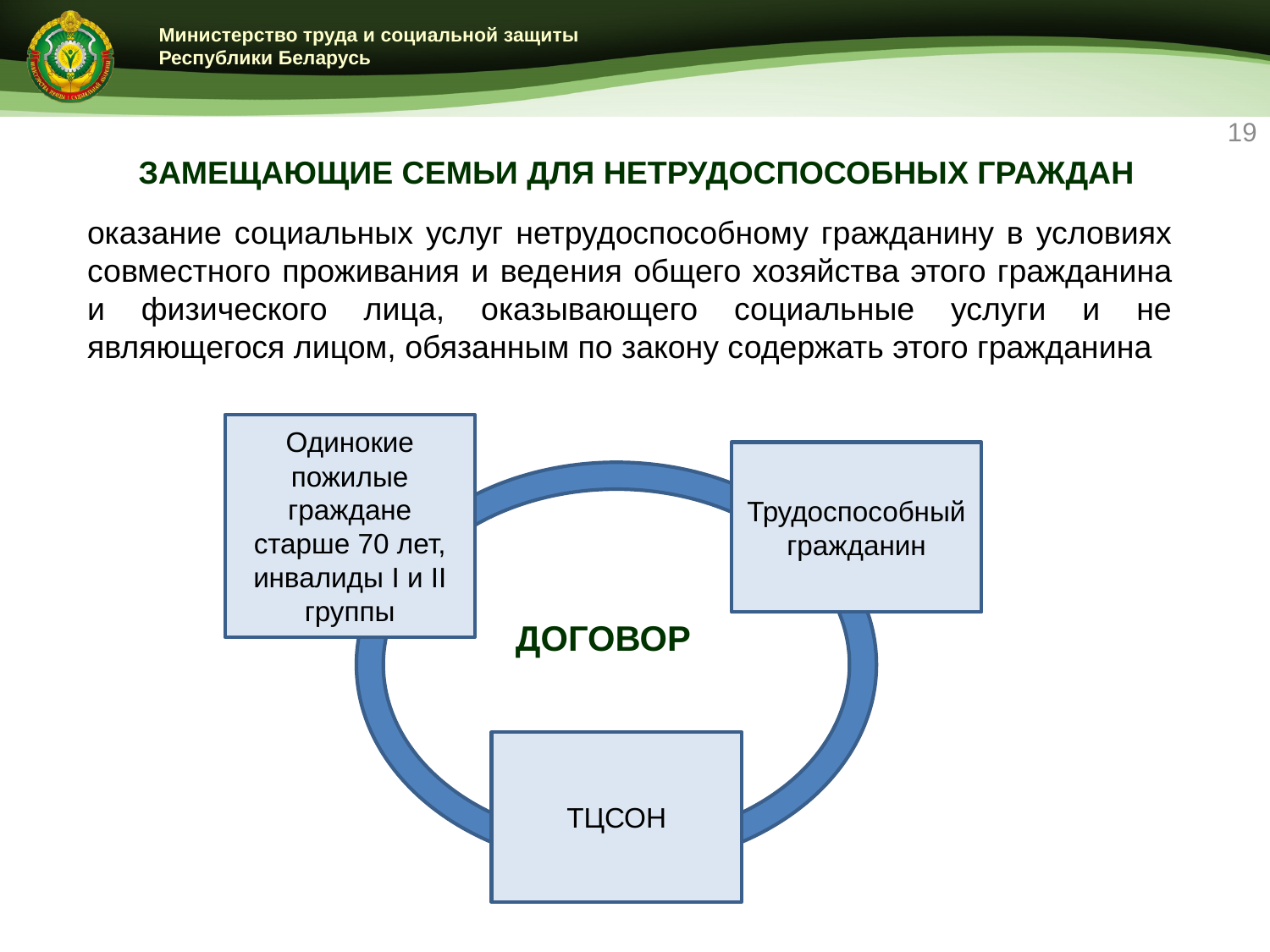

19
# ЗАМЕЩАЮЩИЕ СЕМЬИ ДЛЯ НЕТРУДОСПОСОБНЫХ ГРАЖДАН
оказание социальных услуг нетрудоспособному гражданину в условиях совместного проживания и ведения общего хозяйства этого гражданина и физического лица, оказывающего социальные услуги и не являющегося лицом, обязанным по закону содержать этого гражданина
Одинокие пожилые граждане старше 70 лет, инвалиды I и II группы
Трудоспособный гражданин

ДОГОВОР
ТЦСОН